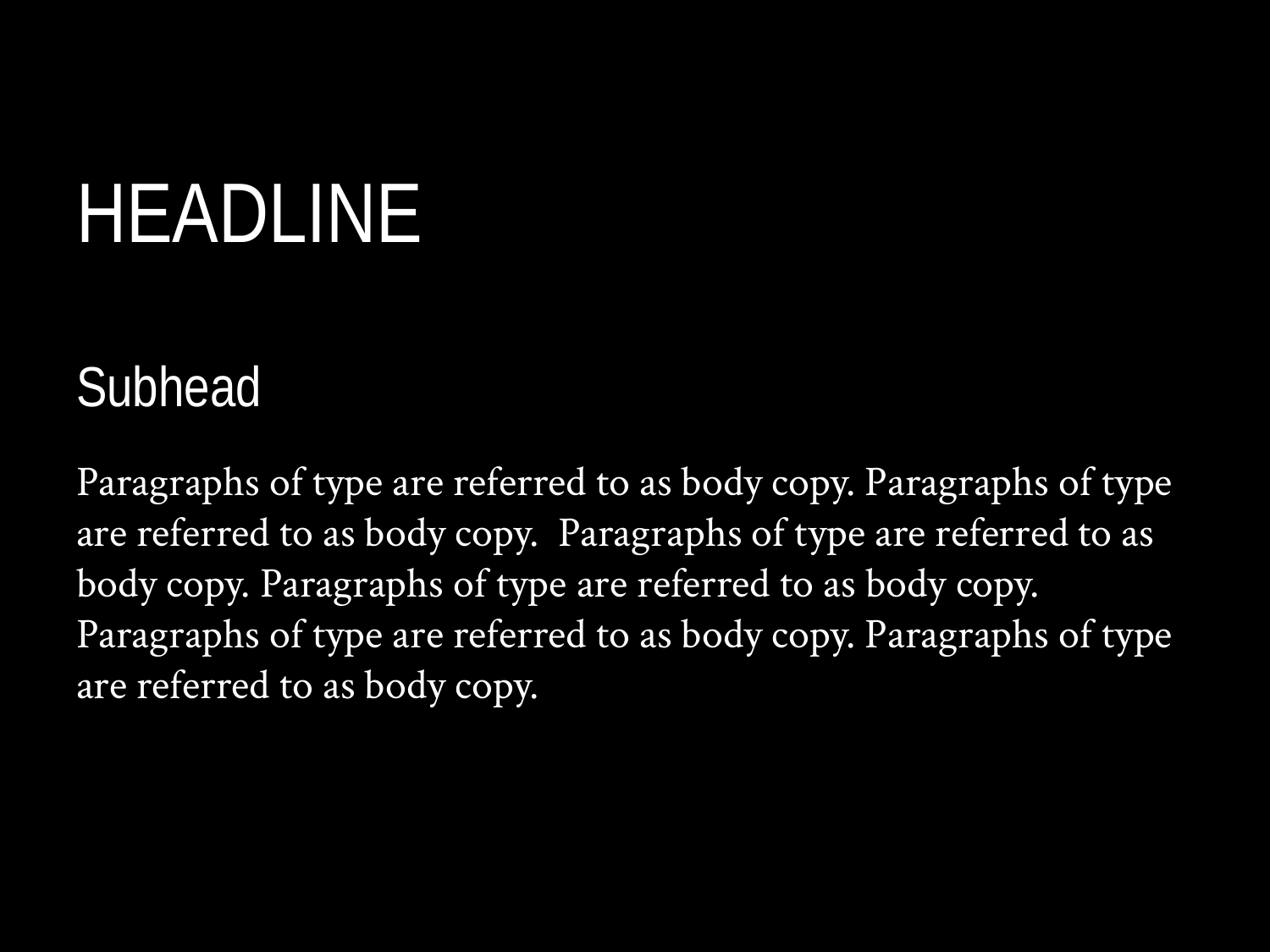

HEADLINE

Subhead

Paragraphs of type are referred to as body copy. Paragraphs of type are referred to as body copy.  Paragraphs of type are referred to as body copy. Paragraphs of type are referred to as body copy. Paragraphs of type are referred to as body copy. Paragraphs of type are referred to as body copy.